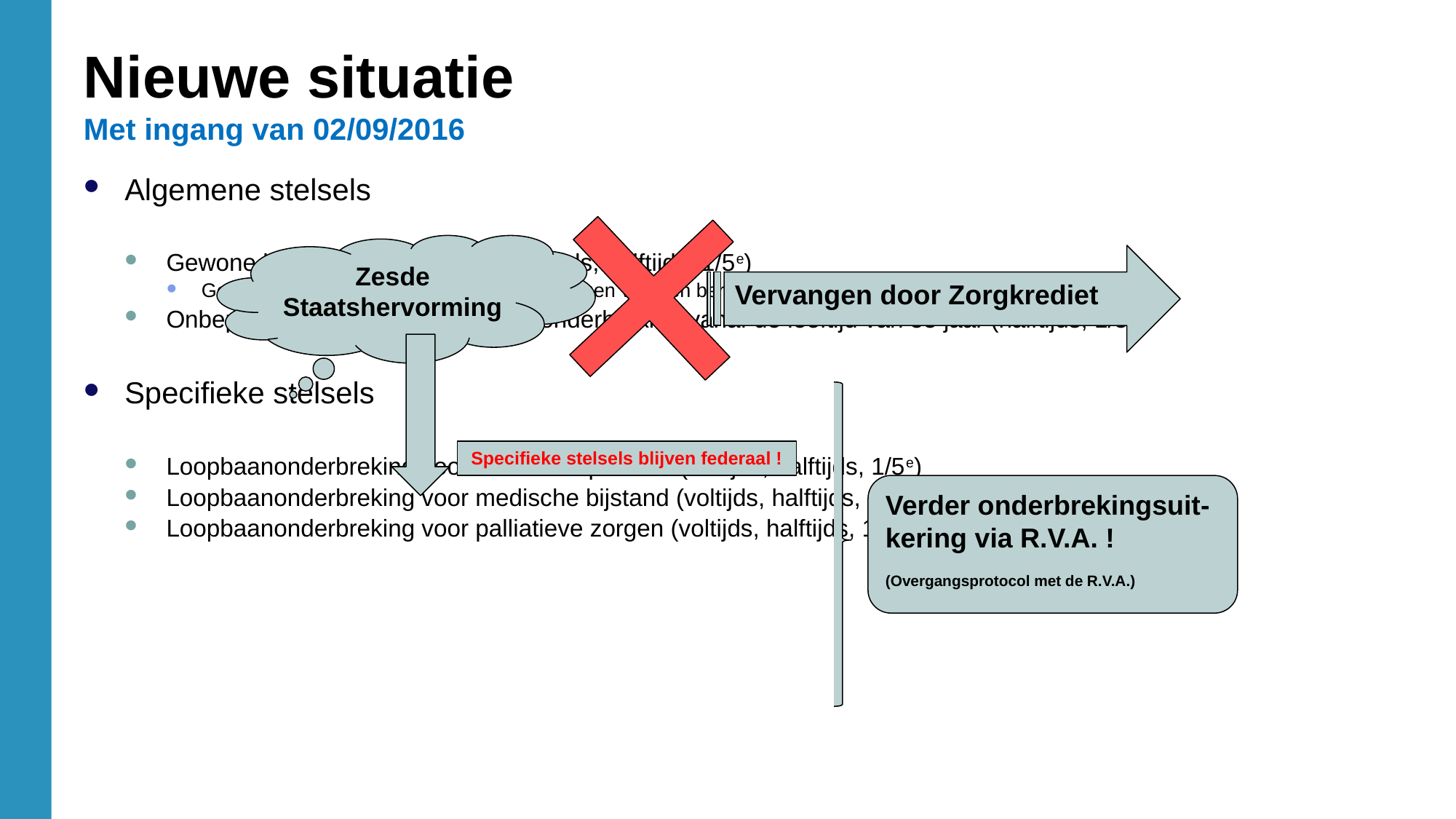

Nieuwe situatie
Met ingang van 02/09/2016
Algemene stelsels

Gewone loopbaanonderbreking (voltijds, halftijds, 1/5e)
Gewone loopbaanonderbreking voor het volgen van een beroepsopleiding
Onbeperkte gedeeltelijke loopbaanonderbreking vanaf de leeftijd van 55 jaar (halftijds, 1/5e)

Specifieke stelsels

Loopbaanonderbreking voor ouderschapsverlof (voltijds, halftijds, 1/5e)
Loopbaanonderbreking voor medische bijstand (voltijds, halftijds, 1/5e)
Loopbaanonderbreking voor palliatieve zorgen (voltijds, halftijds, 1/5e)

Zesde Staatshervorming
Vervangen door Zorgkrediet

Specifieke stelsels blijven federaal !
Verder onderbrekingsuit-kering via R.V.A. !

(Overgangsprotocol met de R.V.A.)